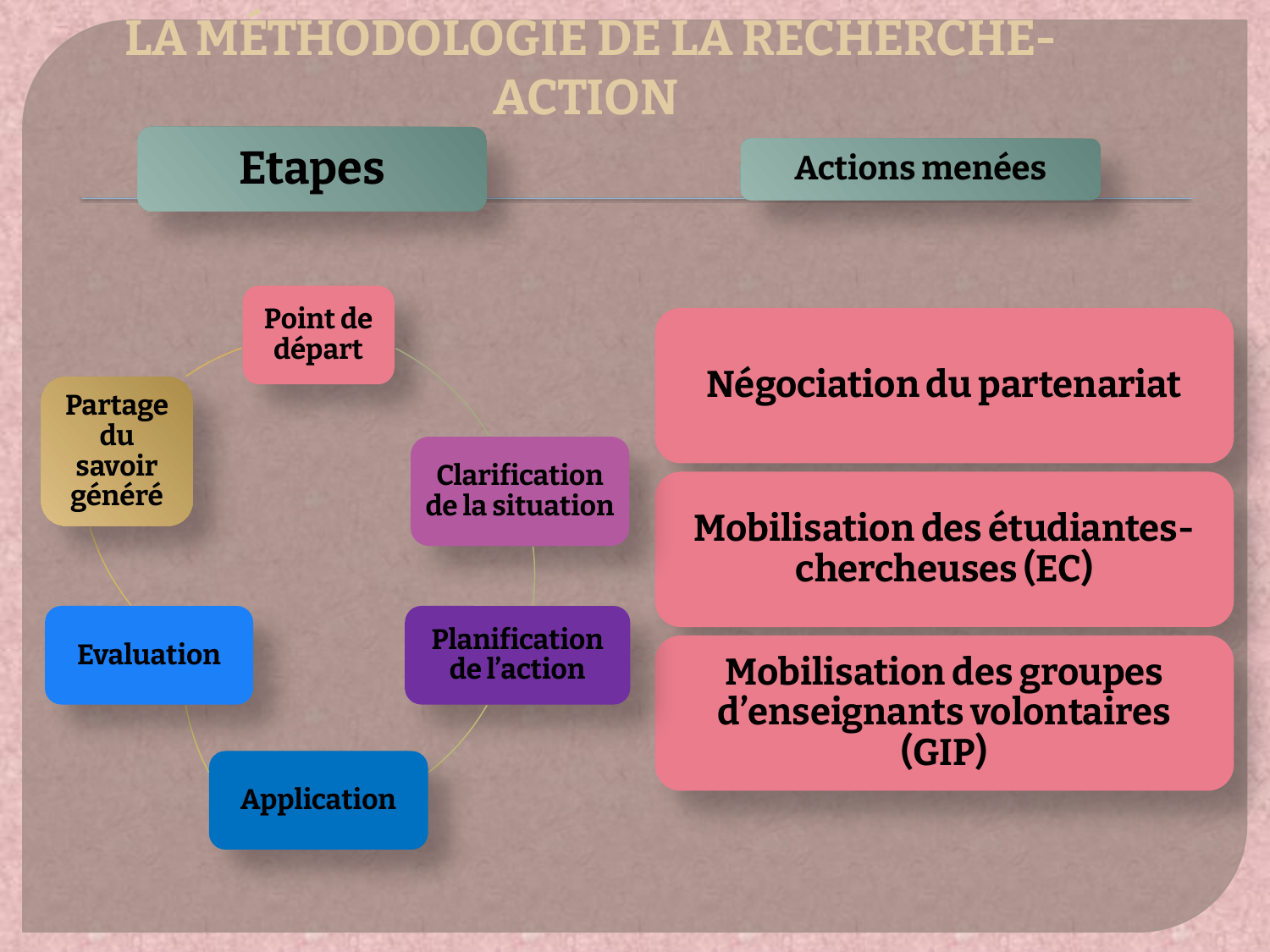

# LA MÉTHODOLOGIE DE LA RECHERCHE-ACTION
Etapes
Actions menées
Point de départ
Clarification de la situation
Planification de l’action
Application
Evaluation
Partage du savoir généré
Négociation du partenariat
Mobilisation des étudiantes-chercheuses (EC)
Mobilisation des groupes d’enseignants volontaires (GIP)